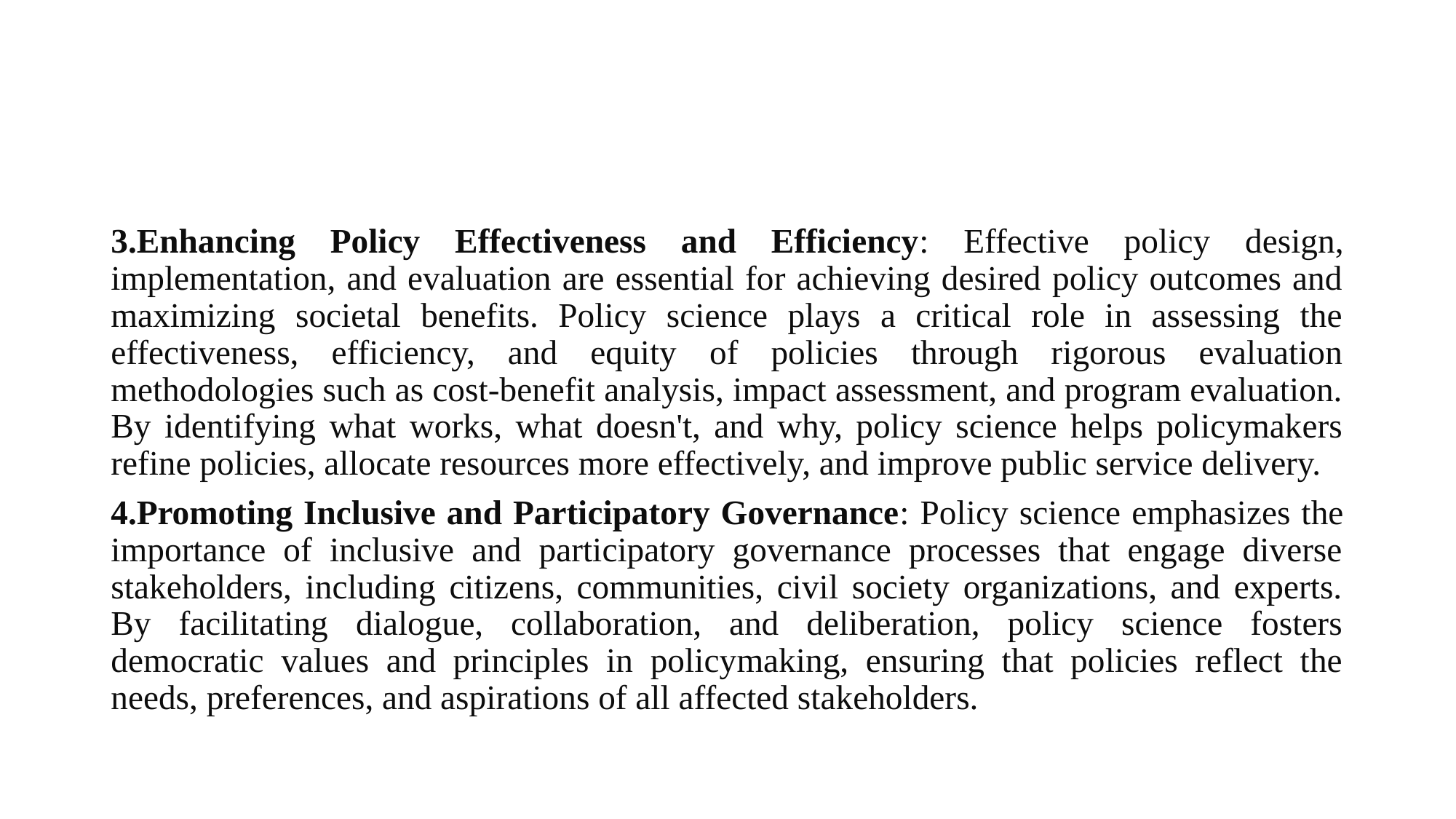

#
3.Enhancing Policy Effectiveness and Efficiency: Effective policy design, implementation, and evaluation are essential for achieving desired policy outcomes and maximizing societal benefits. Policy science plays a critical role in assessing the effectiveness, efficiency, and equity of policies through rigorous evaluation methodologies such as cost-benefit analysis, impact assessment, and program evaluation. By identifying what works, what doesn't, and why, policy science helps policymakers refine policies, allocate resources more effectively, and improve public service delivery.
4.Promoting Inclusive and Participatory Governance: Policy science emphasizes the importance of inclusive and participatory governance processes that engage diverse stakeholders, including citizens, communities, civil society organizations, and experts. By facilitating dialogue, collaboration, and deliberation, policy science fosters democratic values and principles in policymaking, ensuring that policies reflect the needs, preferences, and aspirations of all affected stakeholders.